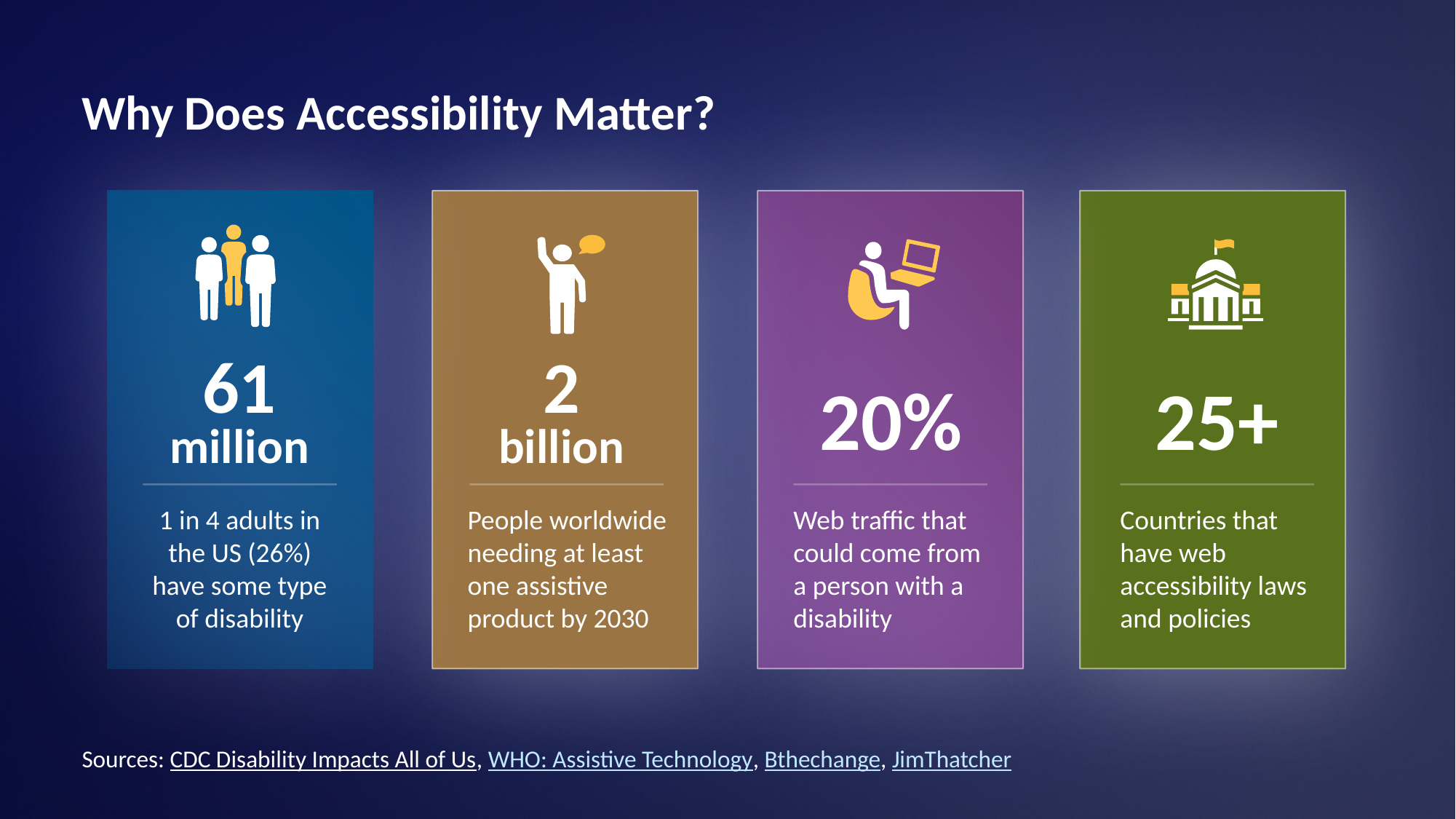

# Why Does Accessibility Matter?

Sources: CDC Disability Impacts All of Us, WHO: Assistive Technology, Bthechange, JimThatcher

61
million
2
billion
20%
25+
1 in 4 adults in the US (26%) have some type of disability
People worldwide needing at least one assistive product by 2030
Web traffic that could come from a person with a disability
Countries that have web accessibility laws and policies